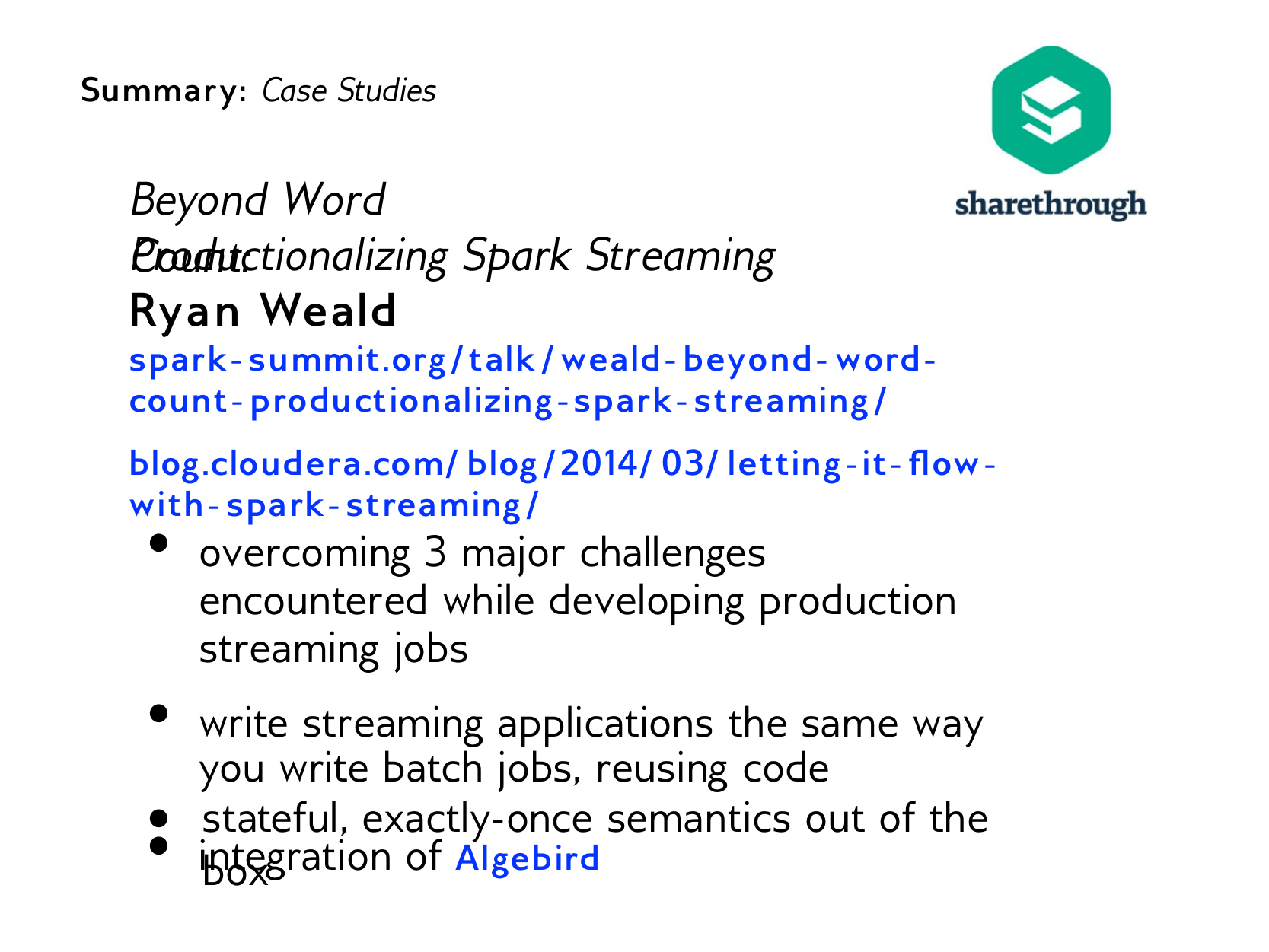

Summary: Case Studies
Beyond Word Count:
Productionalizing Spark Streaming
Ryan Weald
spark-summit.org/talk/weald-beyond-word- count-productionalizing-spark-streaming/

blog.cloudera.com/blog/2014/03/letting-it-flow- with-spark-streaming/
overcoming 3 major challenges encountered while developing production streaming jobs
write streaming applications the same way
you write batch jobs, reusing code
•
stateful, exactly-once semantics out of the box
integration of Algebird